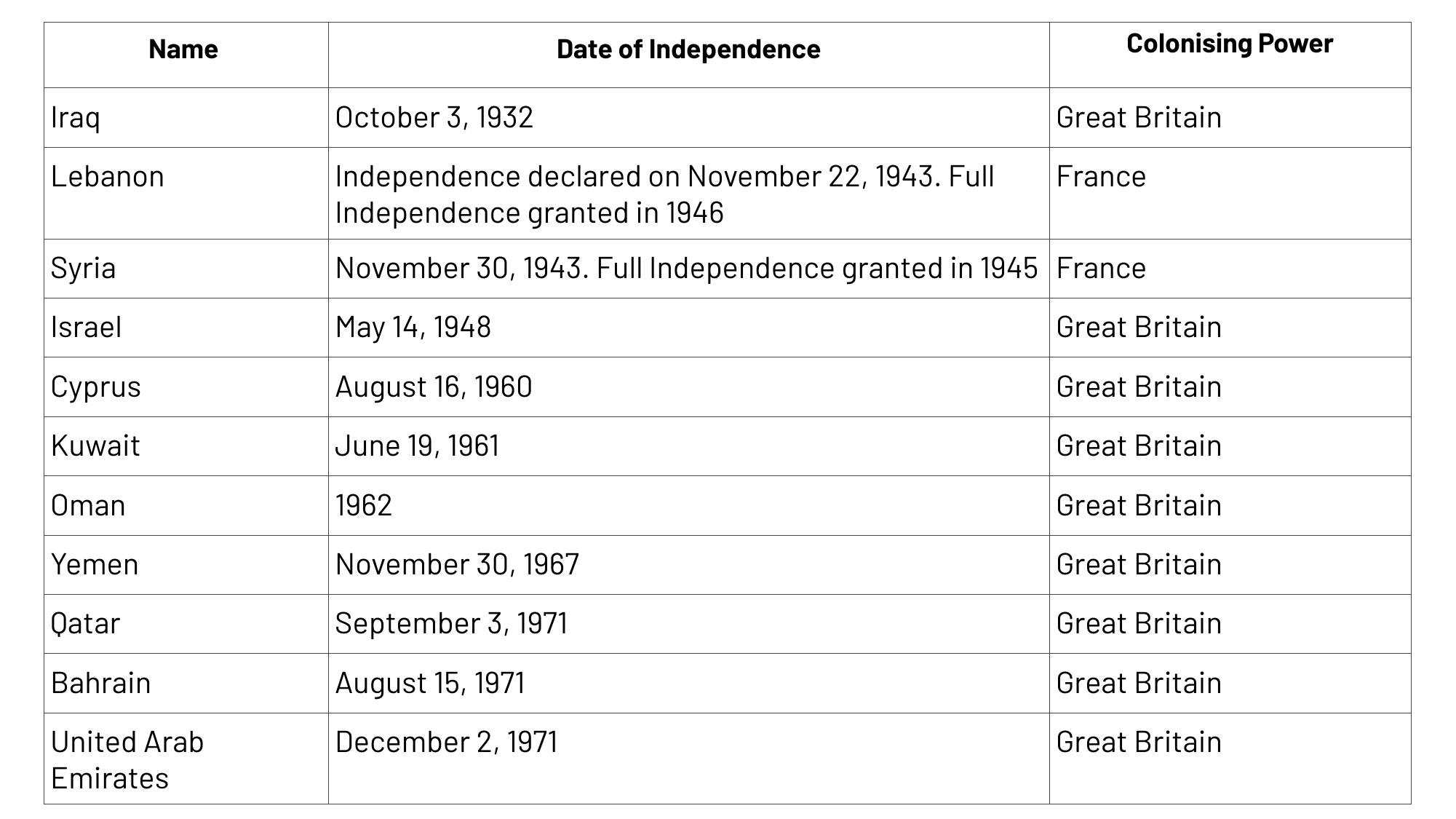

| Name | Date of Independence | Colonising Power |
| --- | --- | --- |
| Iraq | October 3, 1932 | Great Britain |
| Lebanon | Independence declared on November 22, 1943. Full Independence granted in 1946 | France |
| Syria | November 30, 1943. Full Independence granted in 1945 | France |
| Israel | May 14, 1948 | Great Britain |
| Cyprus | August 16, 1960 | Great Britain |
| Kuwait | June 19, 1961 | Great Britain |
| Oman | 1962 | Great Britain |
| Yemen | November 30, 1967 | Great Britain |
| Qatar | September 3, 1971 | Great Britain |
| Bahrain | August 15, 1971 | Great Britain |
| United Arab Emirates | December 2, 1971 | Great Britain |